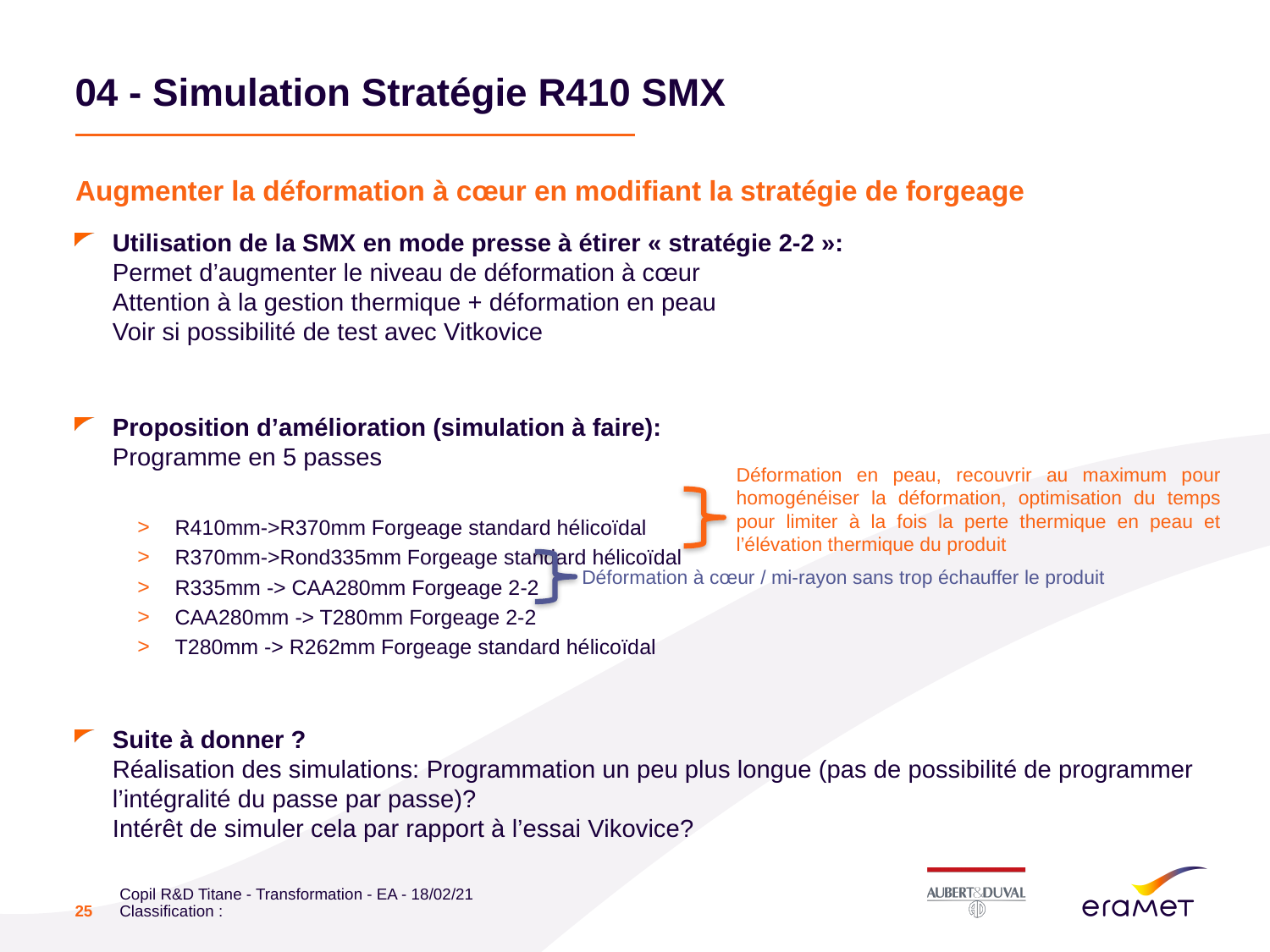

# 04 - Simulation Stratégie R410 SMX
Personnaliser le titre
de la présentation
en bas de page

Personnaliser le bas de page
avec le menu « Insertion » /
« En-tête et pieds de page »
Augmenter la déformation à cœur en modifiant la stratégie de forgeage
Utilisation de la SMX en mode presse à étirer « stratégie 2-2 »:
Permet d’augmenter le niveau de déformation à cœur
Attention à la gestion thermique + déformation en peau
Voir si possibilité de test avec Vitkovice

Proposition d’amélioration (simulation à faire):
Programme en 5 passes

R410mm->R370mm Forgeage standard hélicoïdal
R370mm->Rond335mm Forgeage standard hélicoïdal
R335mm -> CAA280mm Forgeage 2-2
CAA280mm -> T280mm Forgeage 2-2
T280mm -> R262mm Forgeage standard hélicoïdal

Suite à donner ?
Réalisation des simulations: Programmation un peu plus longue (pas de possibilité de programmer l’intégralité du passe par passe)?
Intérêt de simuler cela par rapport à l’essai Vikovice?

Déformation en peau, recouvrir au maximum pour homogénéiser la déformation, optimisation du temps pour limiter à la fois la perte thermique en peau et l’élévation thermique du produit

Déformation à cœur / mi-rayon sans trop échauffer le produit
25
Copil R&D Titane - Transformation - EA - 18/02/21     Classification :